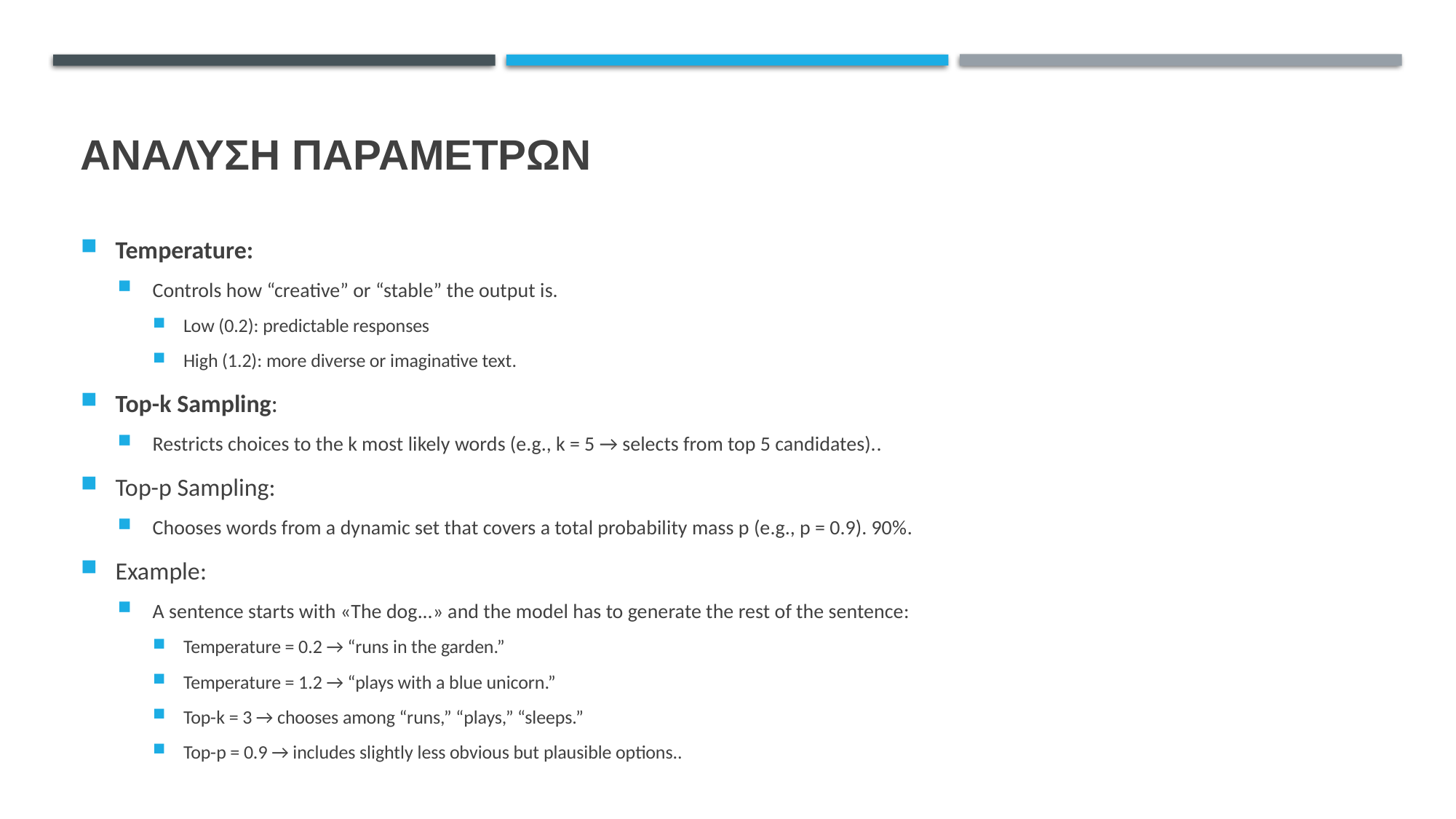

# Αναλυση παραμετρων
Temperature:
Controls how “creative” or “stable” the output is.
Low (0.2): predictable responses
High (1.2): more diverse or imaginative text.
Top-k Sampling:
Restricts choices to the k most likely words (e.g., k = 5 → selects from top 5 candidates)..
Top-p Sampling:
Chooses words from a dynamic set that covers a total probability mass p (e.g., p = 0.9). 90%.
Example:
A sentence starts with «The dog...» and the model has to generate the rest of the sentence:
Temperature = 0.2 → “runs in the garden.”
Temperature = 1.2 → “plays with a blue unicorn.”
Top-k = 3 → chooses among “runs,” “plays,” “sleeps.”
Top-p = 0.9 → includes slightly less obvious but plausible options..